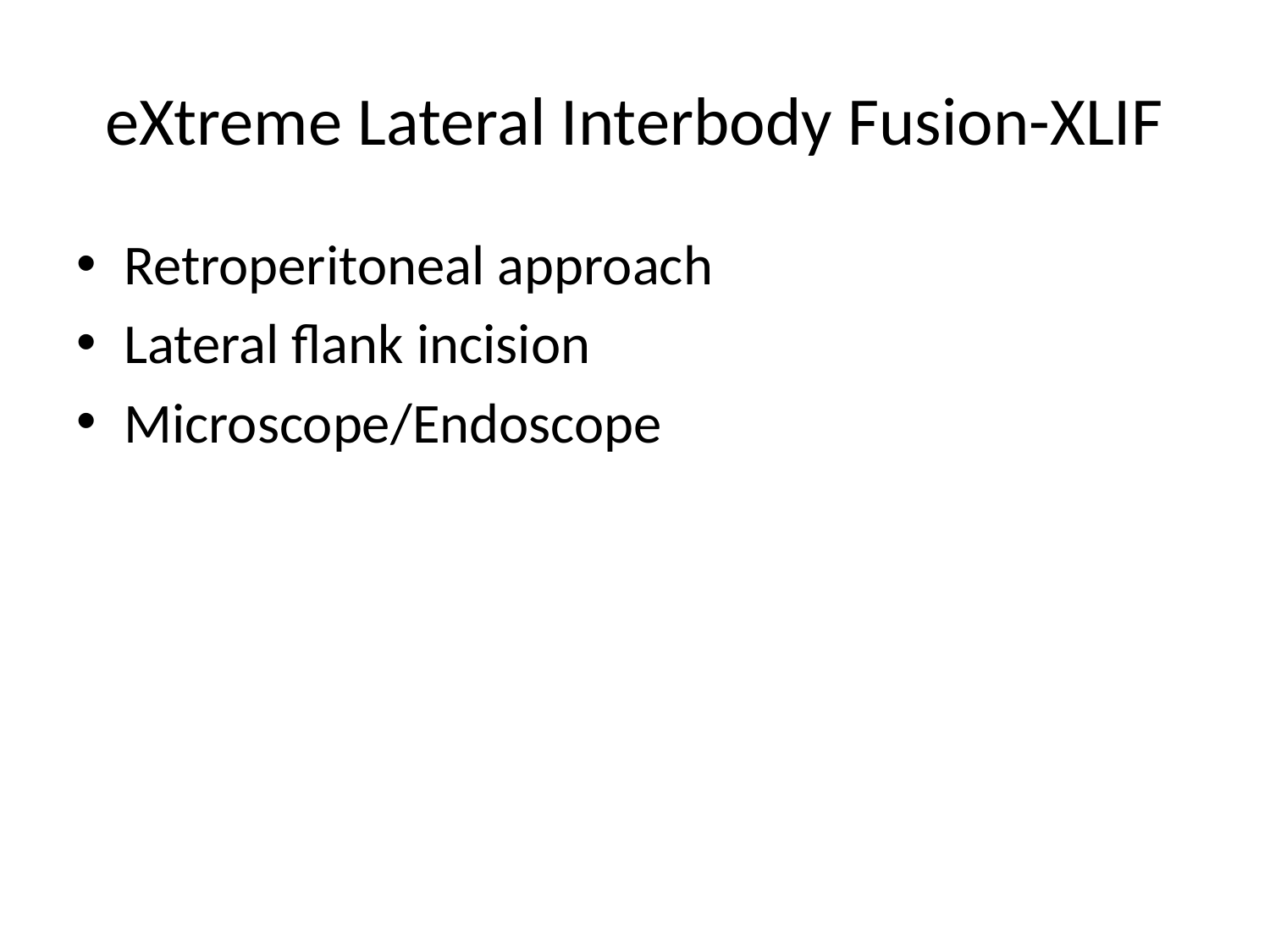

# eXtreme Lateral Interbody Fusion-XLIF
Retroperitoneal approach
Lateral flank incision
Microscope/Endoscope